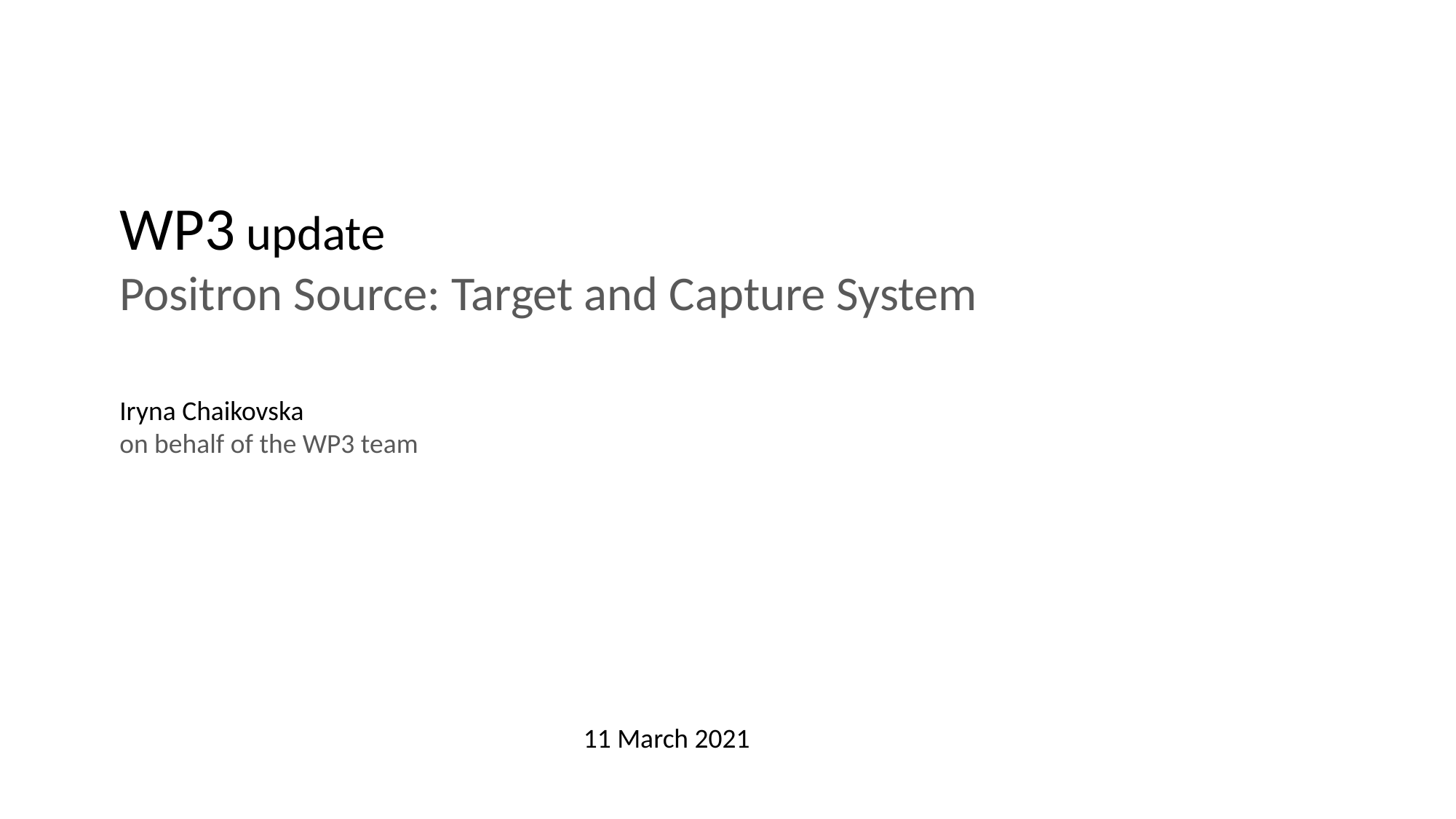

WP3 update
Positron Source: Target and Capture System
Iryna Chaikovska
on behalf of the WP3 team
11 March 2021